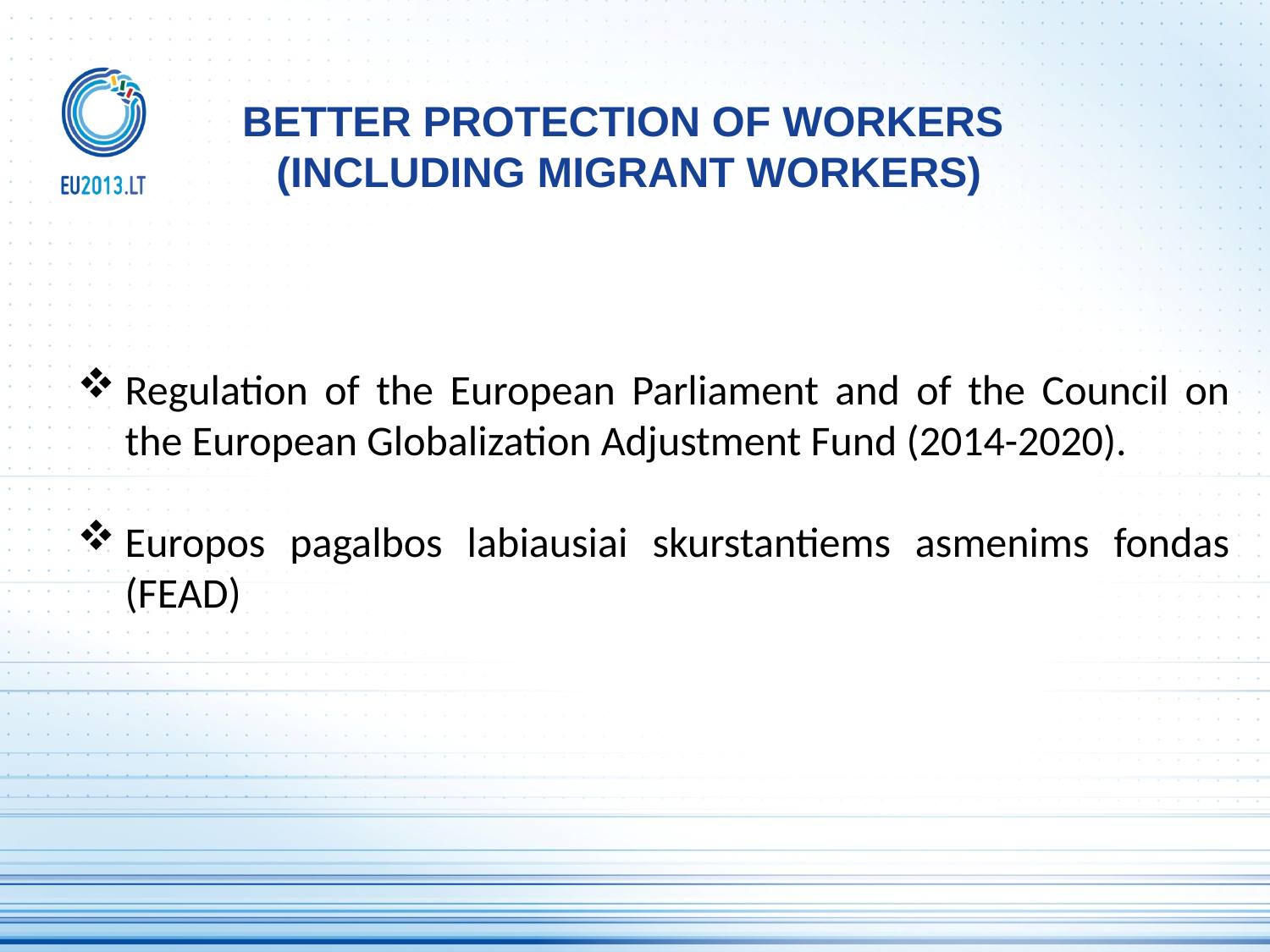

# BETTER PROTECTION OF WORKERS (INCLUDING MIGRANT WORKERS)
Regulation of the European Parliament and of the Council on the European Globalization Adjustment Fund (2014-2020).

Europos pagalbos labiausiai skurstantiems asmenims fondas (FEAD)